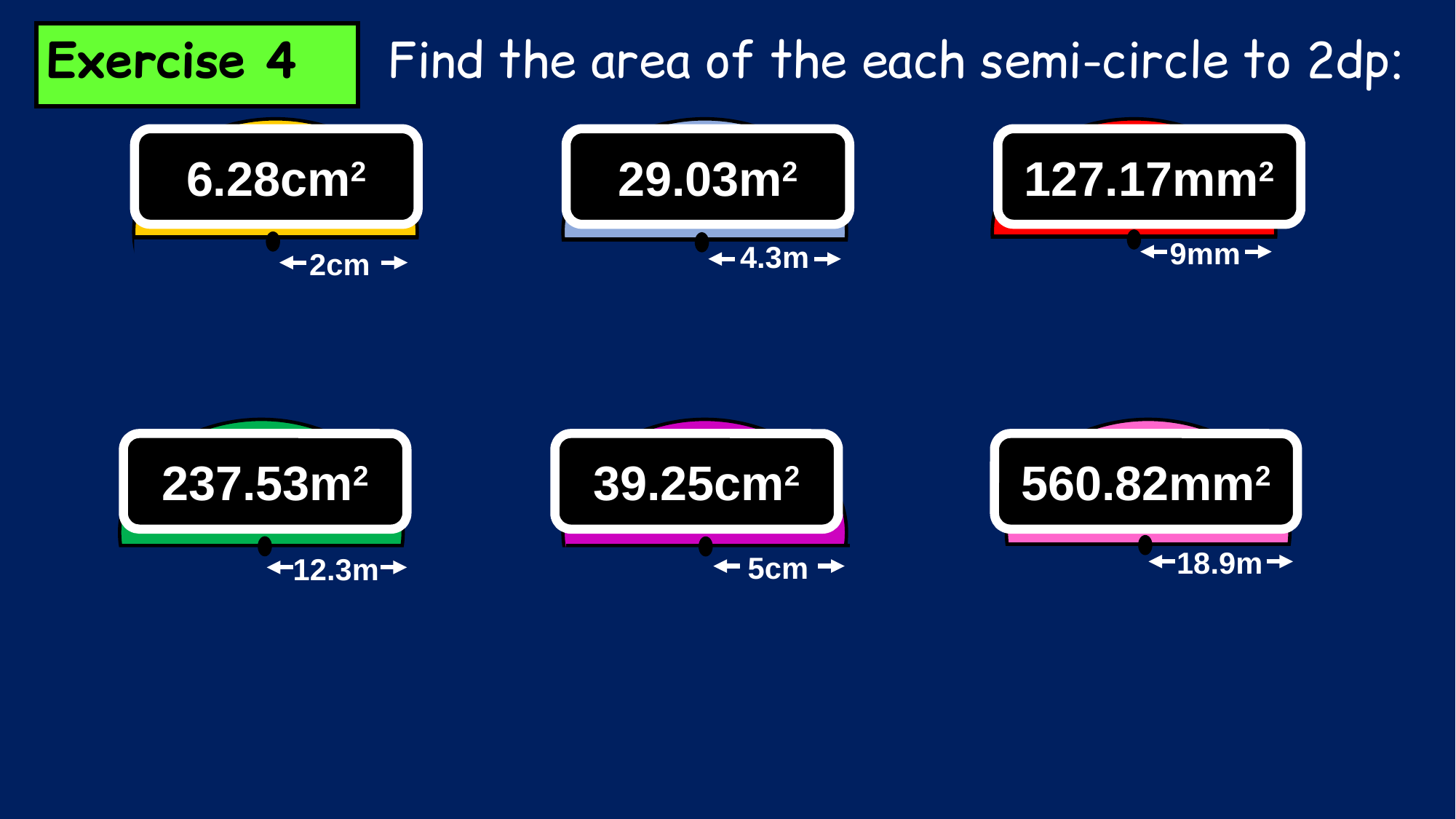

Exercise 4
Find the area of the each semi-circle to 2dp:

6.28cm2
29.03m2
127.17mm2
9mm

4.3m

2cm

237.53m2
39.25cm2
560.82mm2

18.9m
5cm
12.3m